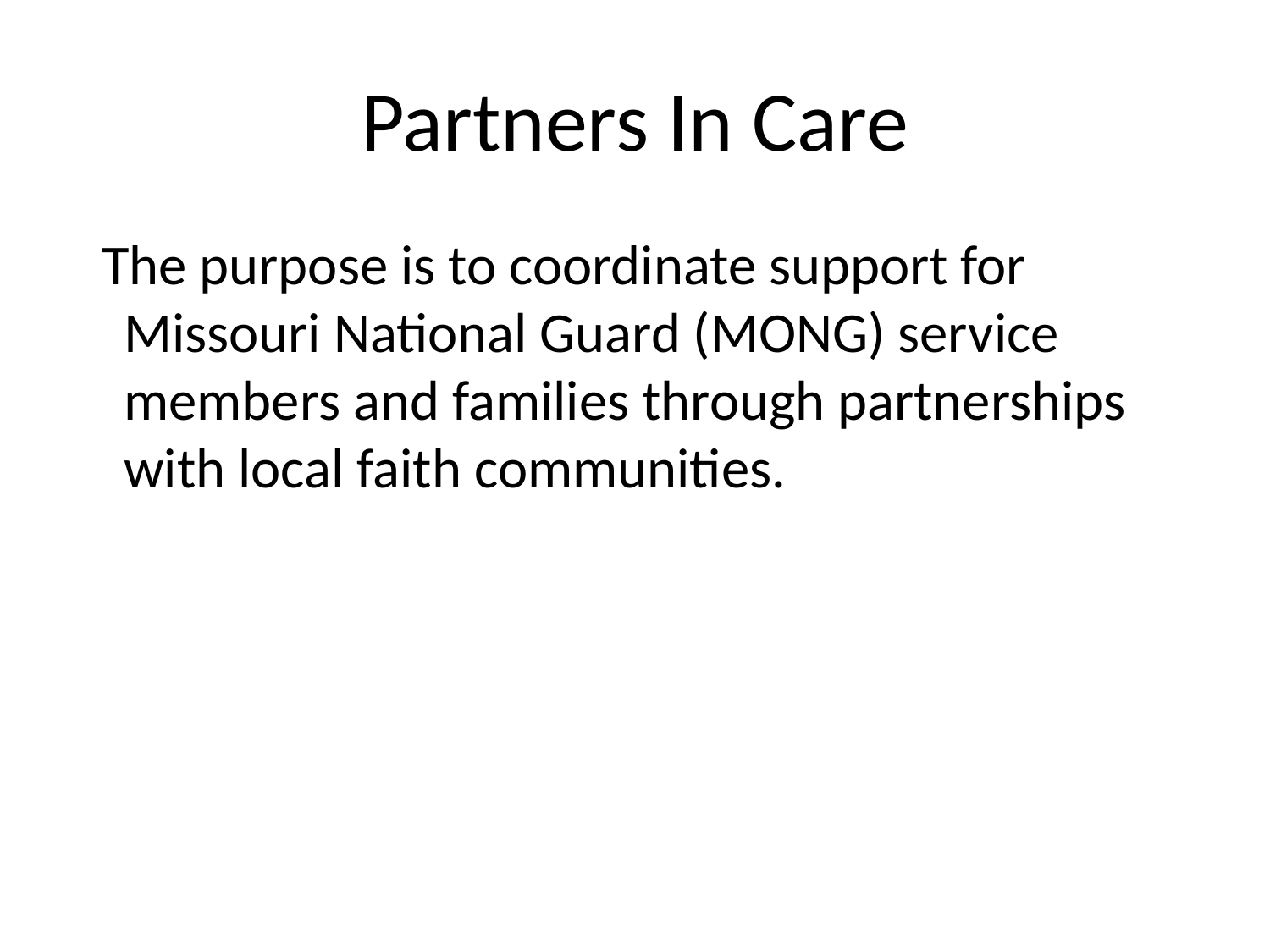

# Partners In Care
  The purpose is to coordinate support for Missouri National Guard (MONG) service members and families through partnerships with local faith communities.